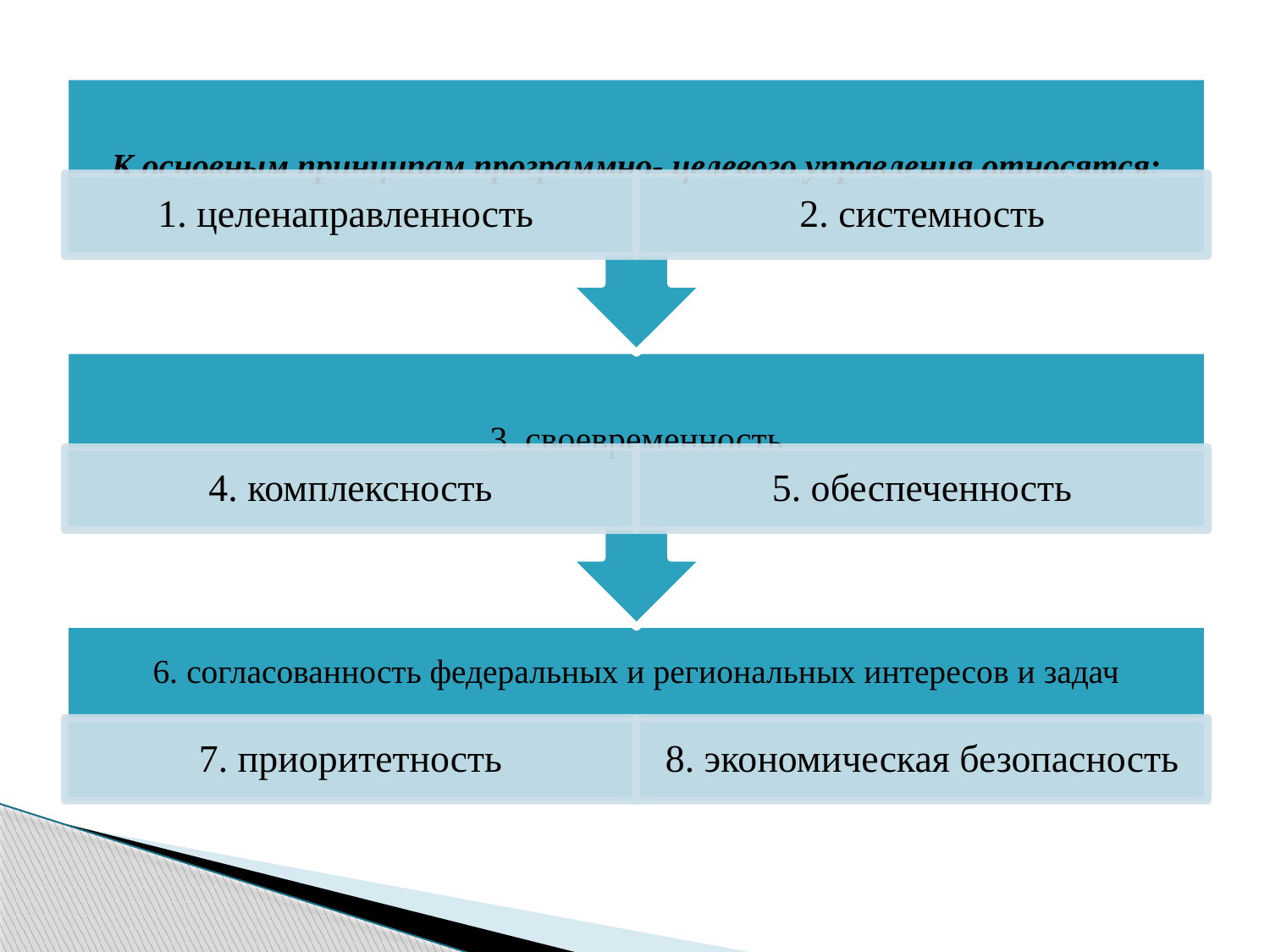

6. согласованность федеральных и региональных интересов и задач
7. приоритетность
8. экономическая безопасность
3. своевременность
4. комплексность
5. обеспеченность
К основным принципам программно- целевого управления относятся:
1. целенаправленность
2. системность